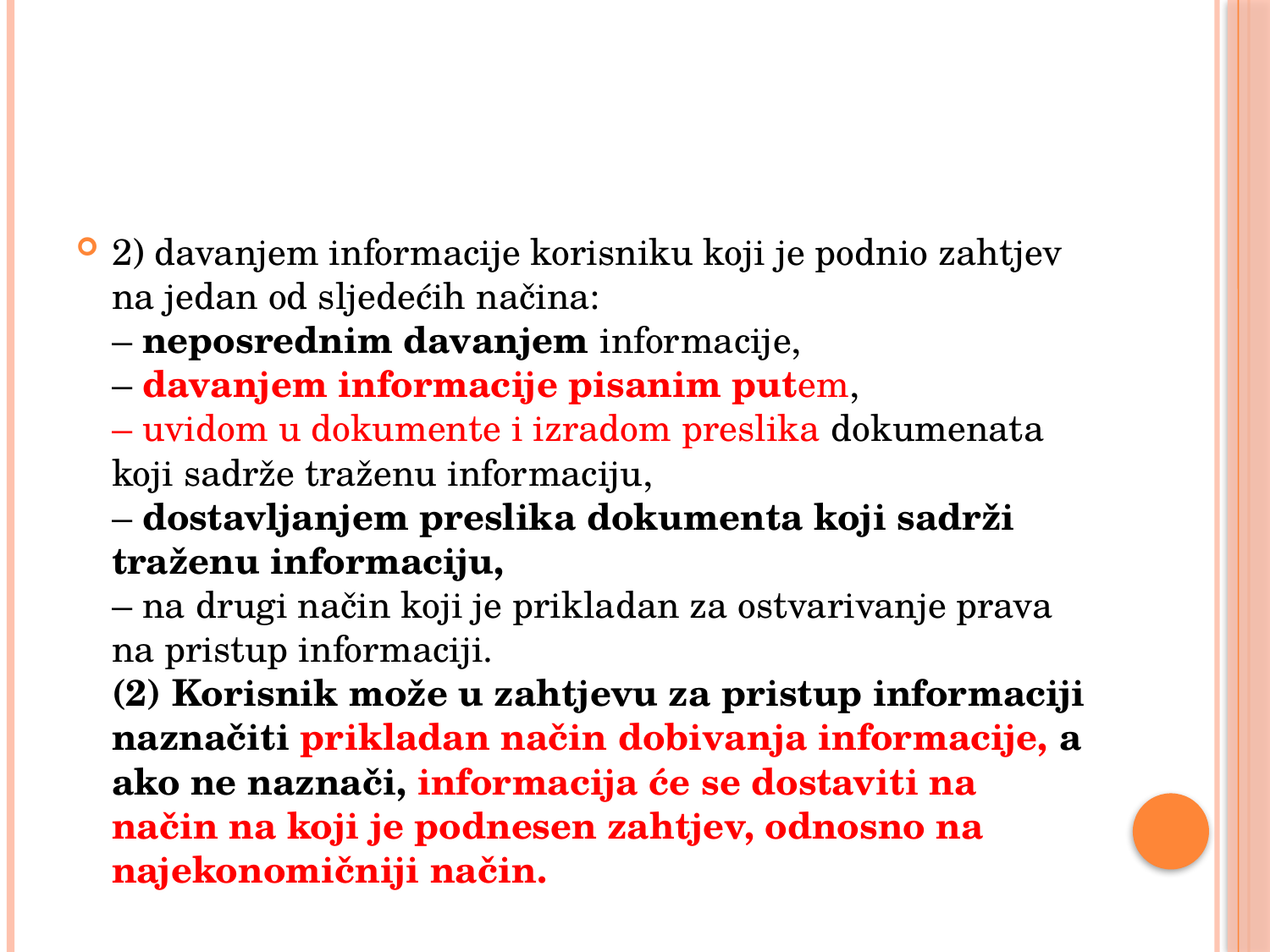

#
2) davanjem informacije korisniku koji je podnio zahtjev na jedan od sljedećih načina:
– neposrednim davanjem informacije,
– davanjem informacije pisanim putem,
– uvidom u dokumente i izradom preslika dokumenata koji sadrže traženu informaciju,
– dostavljanjem preslika dokumenta koji sadrži traženu informaciju,
– na drugi način koji je prikladan za ostvarivanje prava na pristup informaciji.
(2) Korisnik može u zahtjevu za pristup informaciji naznačiti prikladan način dobivanja informacije, a ako ne naznači, informacija će se dostaviti na način na koji je podnesen zahtjev, odnosno na najekonomičniji način.